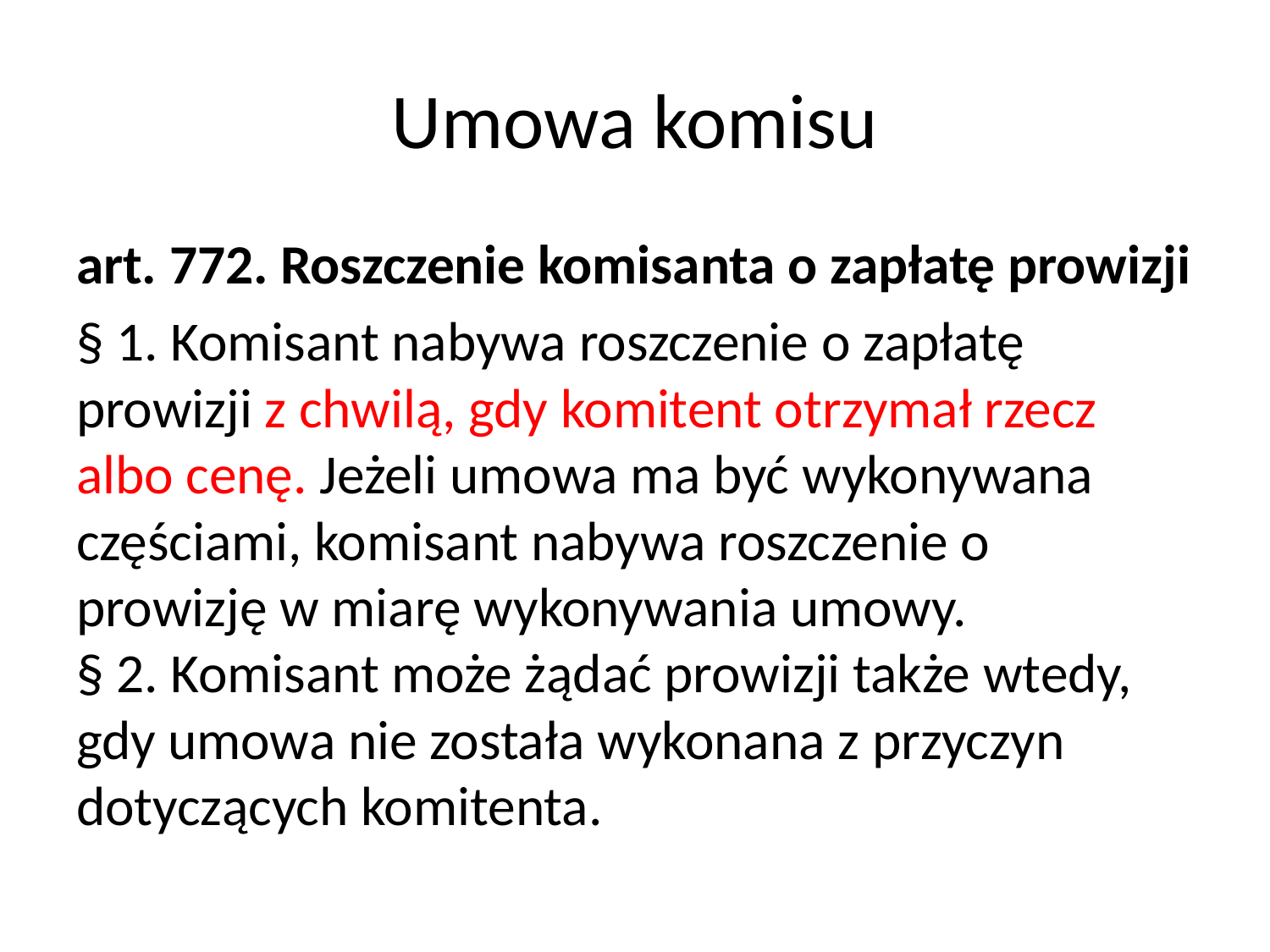

# Umowa komisu
art. 772. Roszczenie komisanta o zapłatę prowizji
§ 1. Komisant nabywa roszczenie o zapłatę prowizji z chwilą, gdy komitent otrzymał rzecz albo cenę. Jeżeli umowa ma być wykonywana częściami, komisant nabywa roszczenie o prowizję w miarę wykonywania umowy.
§ 2. Komisant może żądać prowizji także wtedy, gdy umowa nie została wykonana z przyczyn dotyczących komitenta.